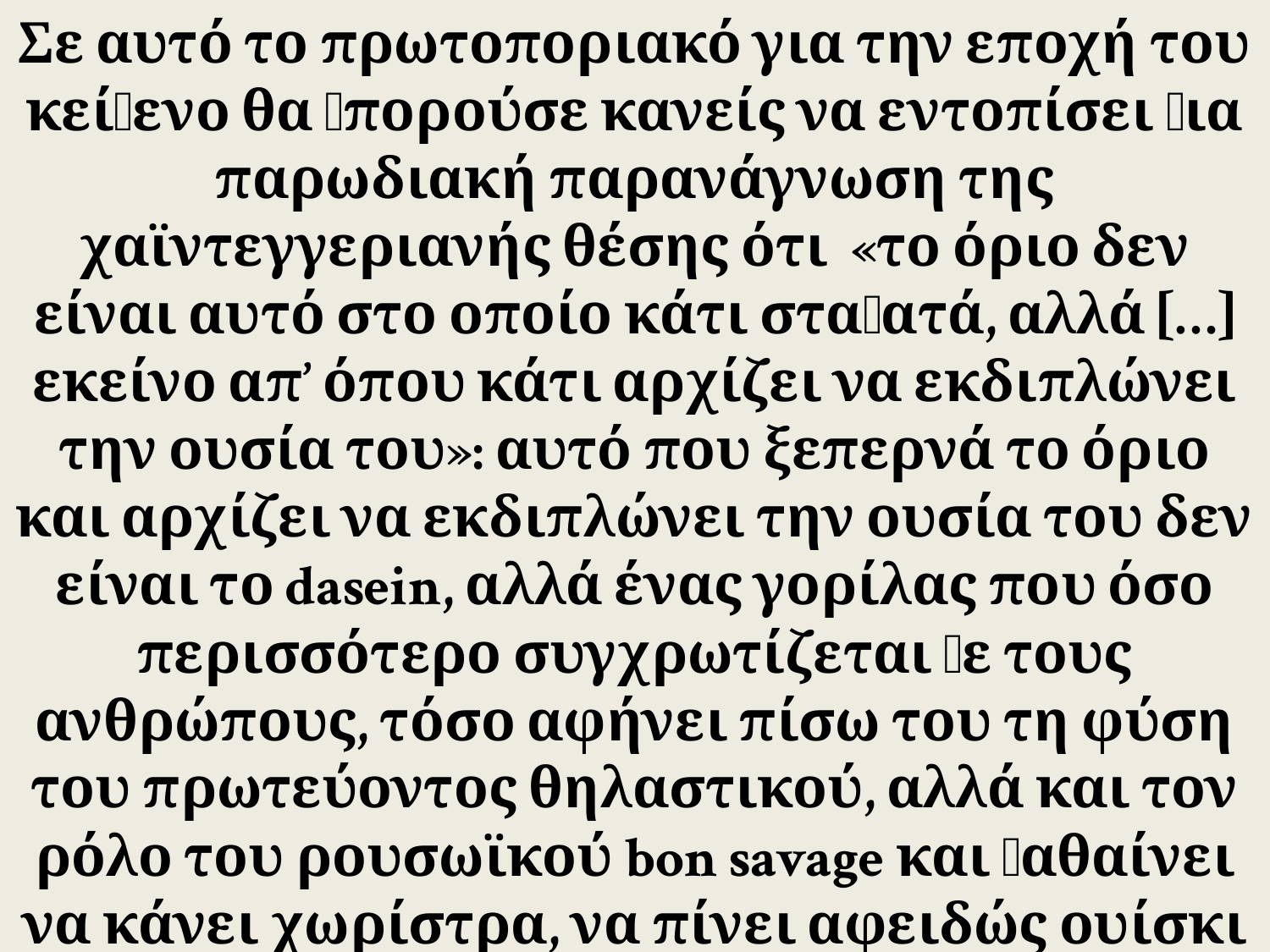

Σε αυτό το πρωτοποριακό για την εποχή του κείμενο θα μπορούσε κανείς να εντοπίσει μια παρωδιακή παρανάγνωση της χαϊντεγγεριανής θέσης ότι  «το όριο δεν είναι αυτό στο οποίο κάτι σταματά, αλλά […] εκείνο απ’ όπου κάτι αρχίζει να εκδιπλώνει την ουσία του»: αυτό που ξεπερνά το όριο και αρχίζει να εκδιπλώνει την ουσία του δεν είναι το dasein, αλλά ένας γορίλας που όσο περισσότερο συγχρωτίζεται με τους ανθρώπους, τόσο αφήνει πίσω του τη φύση του πρωτεύοντος θηλαστικού, αλλά και τον ρόλο του ρουσωϊκού bon savage και μαθαίνει να κάνει χωρίστρα, να πίνει αφειδώς ουίσκι και να κερνάει και τους συμπότες του ή να ακούει Bach.